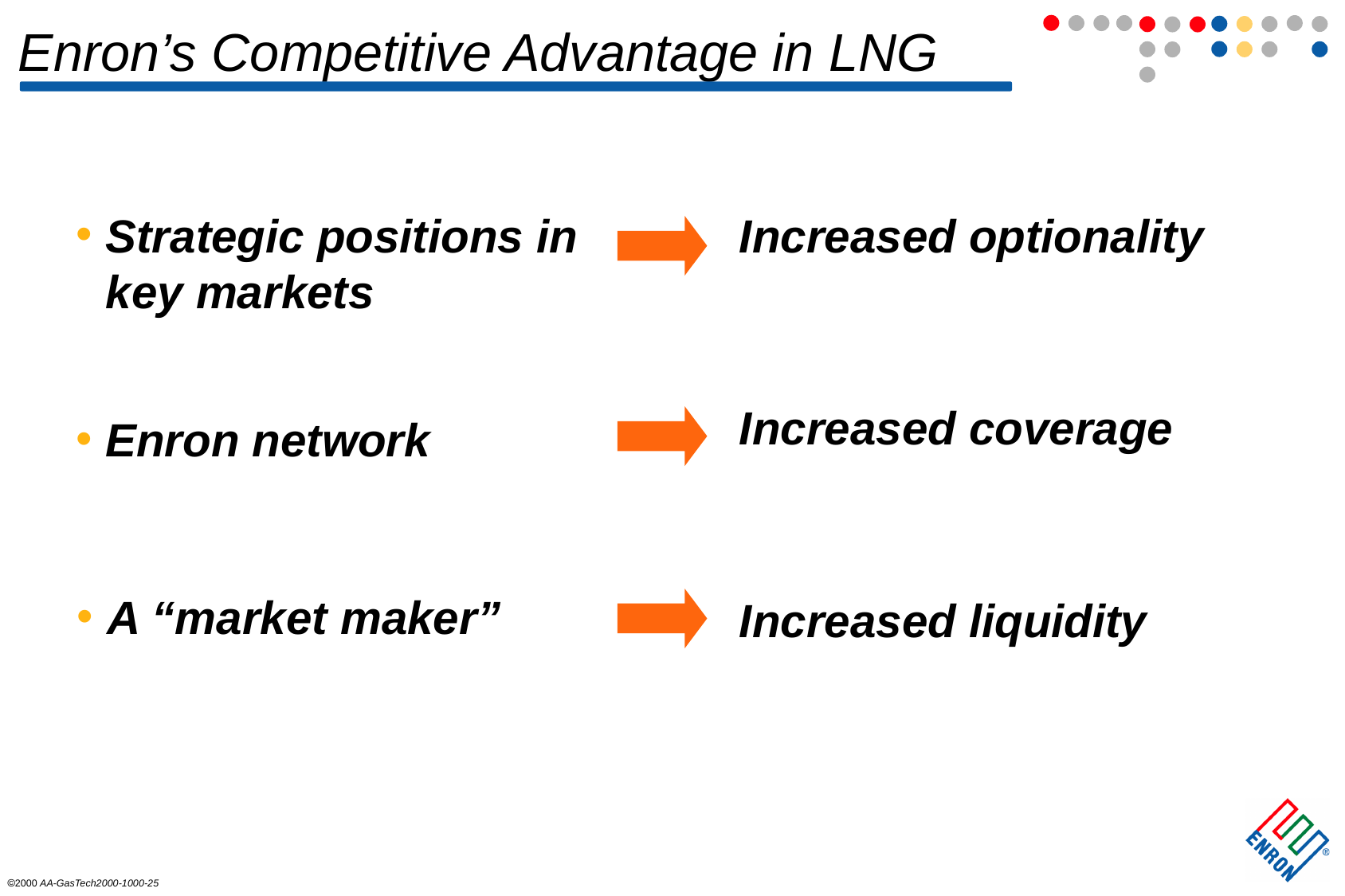

Enron’s Competitive Advantage in LNG

Strategic positions in key markets

Enron network

Increased optionality

Increased coverage

Increased liquidity

A “market maker”